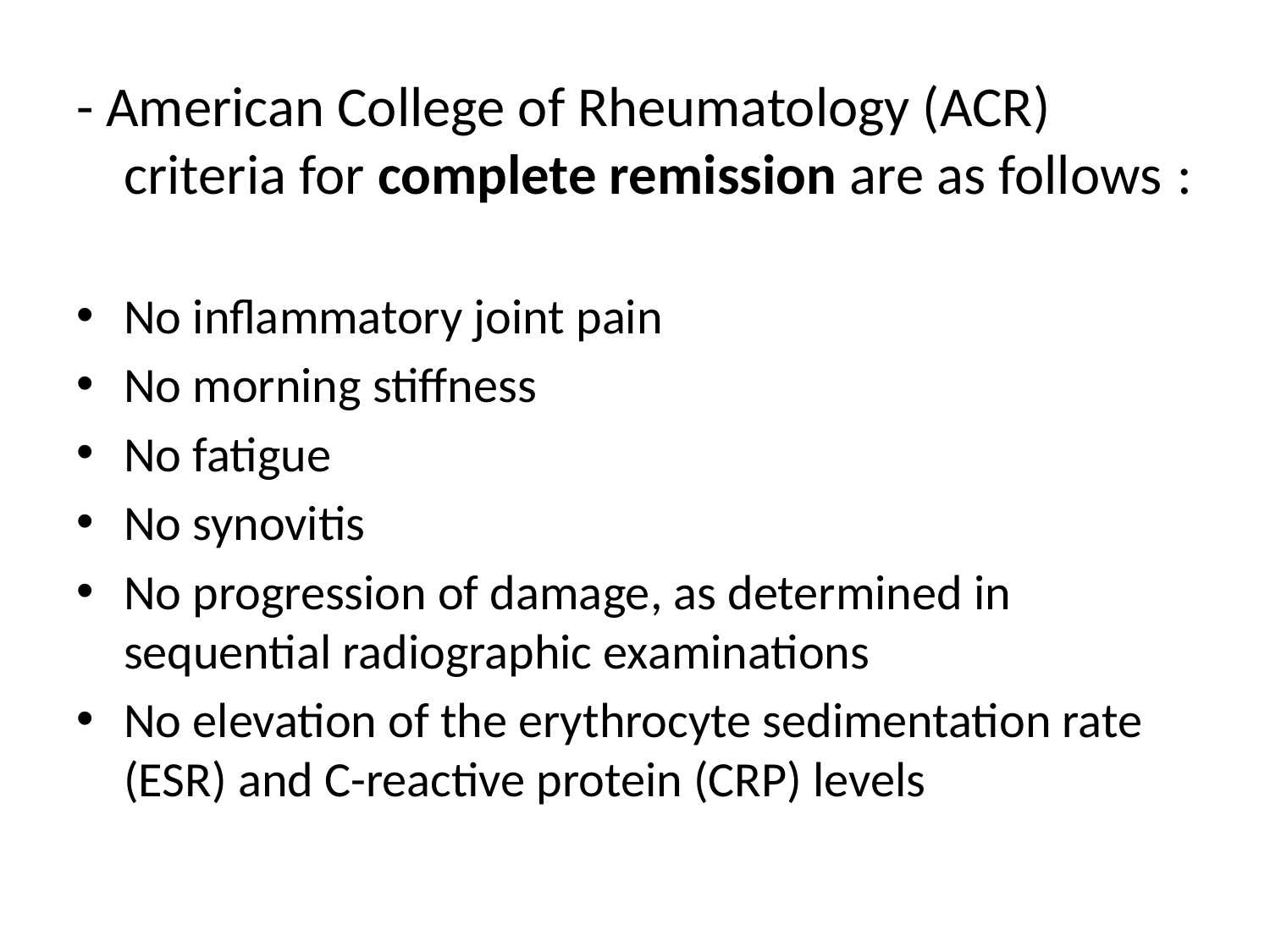

- American College of Rheumatology (ACR) criteria for complete remission are as follows  :

No inflammatory joint pain
No morning stiffness
No fatigue
No synovitis
No progression of damage, as determined in sequential radiographic examinations
No elevation of the erythrocyte sedimentation rate (ESR) and C-reactive protein (CRP) levels